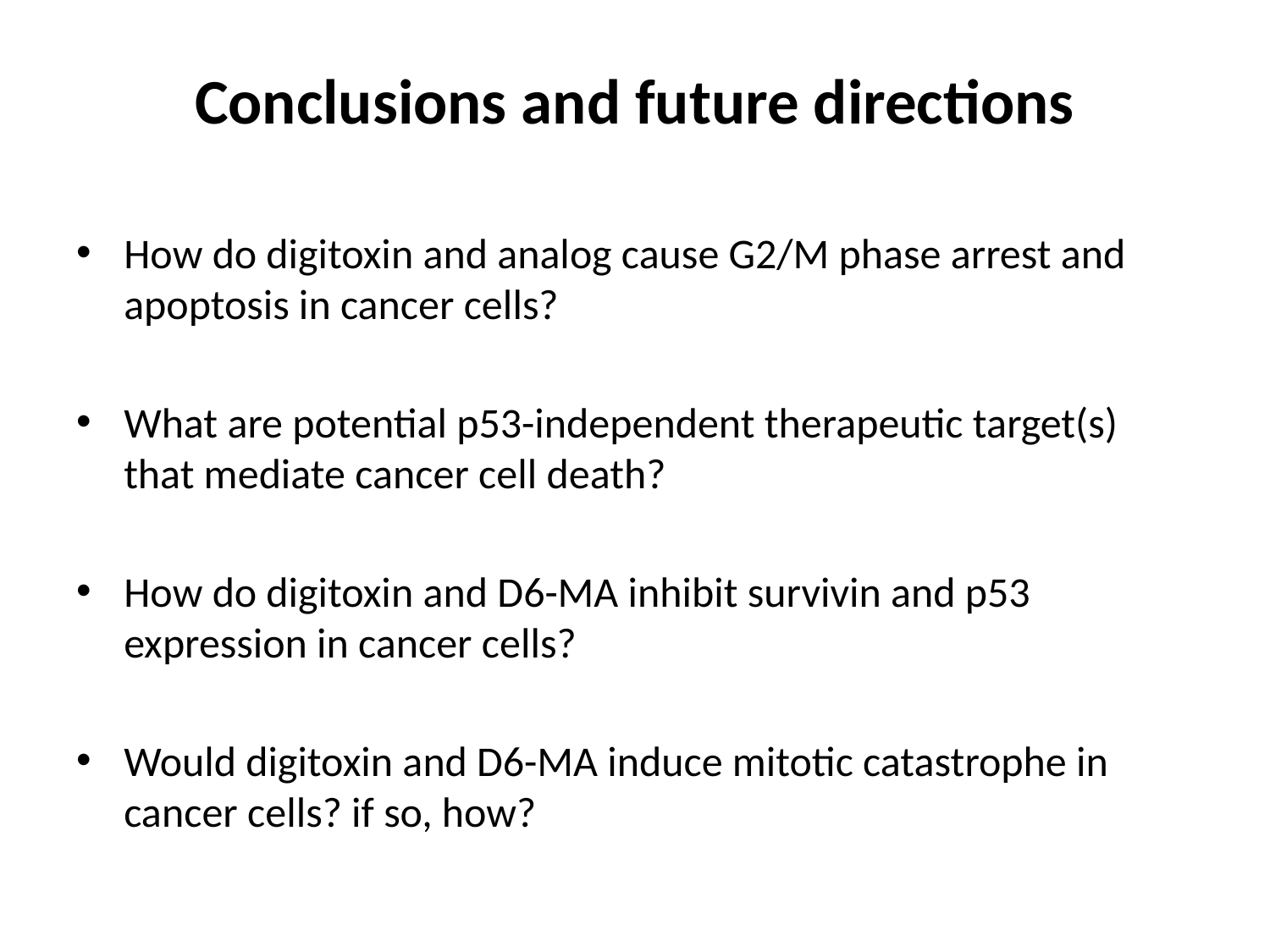

# Conclusions and future directions
How do digitoxin and analog cause G2/M phase arrest and apoptosis in cancer cells?

What are potential p53-independent therapeutic target(s) that mediate cancer cell death?

How do digitoxin and d6-ma inhibit survivin and p53 expression in cancer cells?

Would digitoxin and D6-MA induce mitotic catastrophe in cancer cells? if so, how?